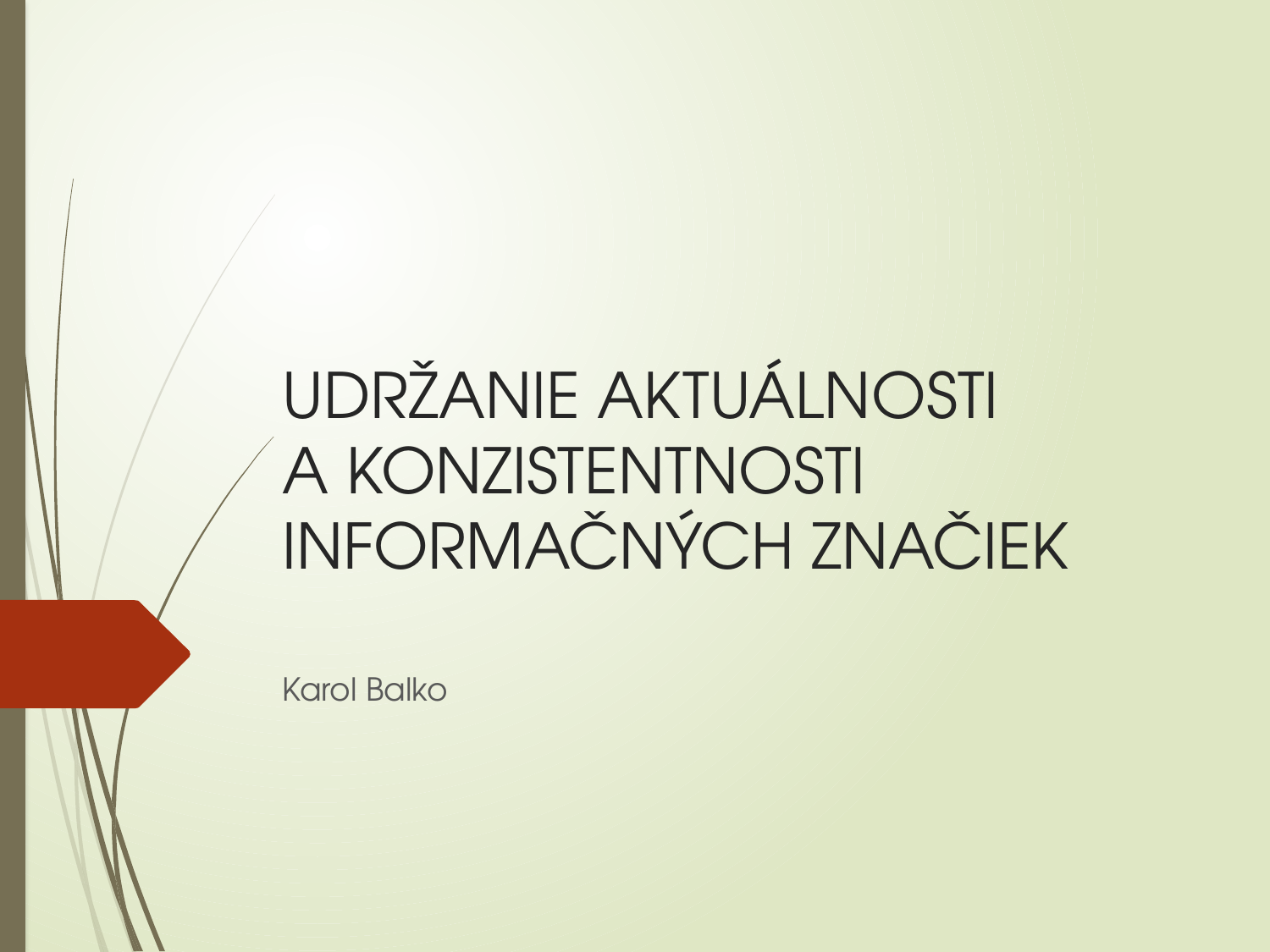

# UDRŽANIE AKTUÁLNOSTI A KONZISTENTNOSTI INFORMAČNÝCH ZNAČIEK
Karol Balko